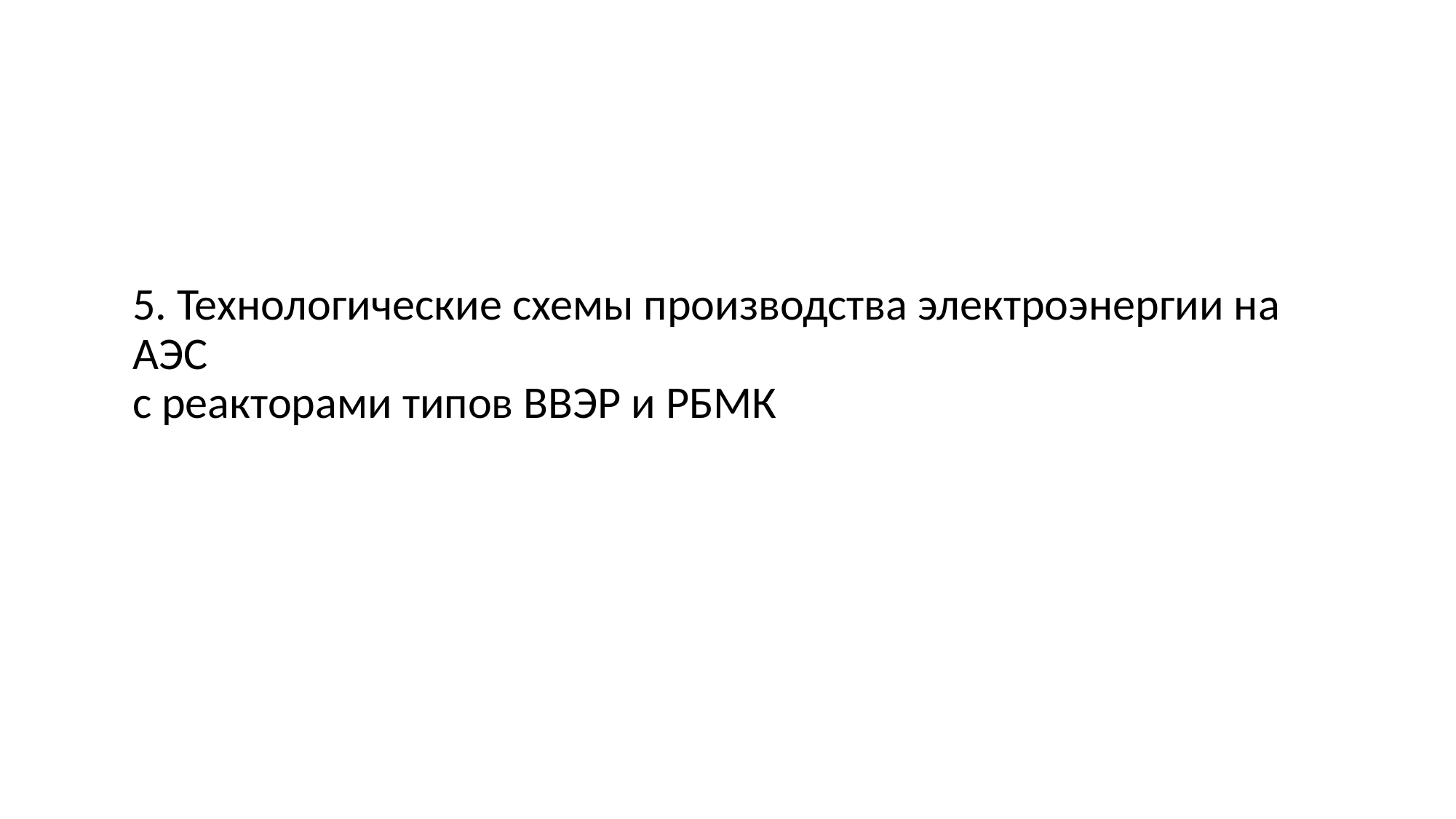

# 5. Технологические схемы производства электроэнергии на АЭС с реакторами типов ВВЭР и РБМК